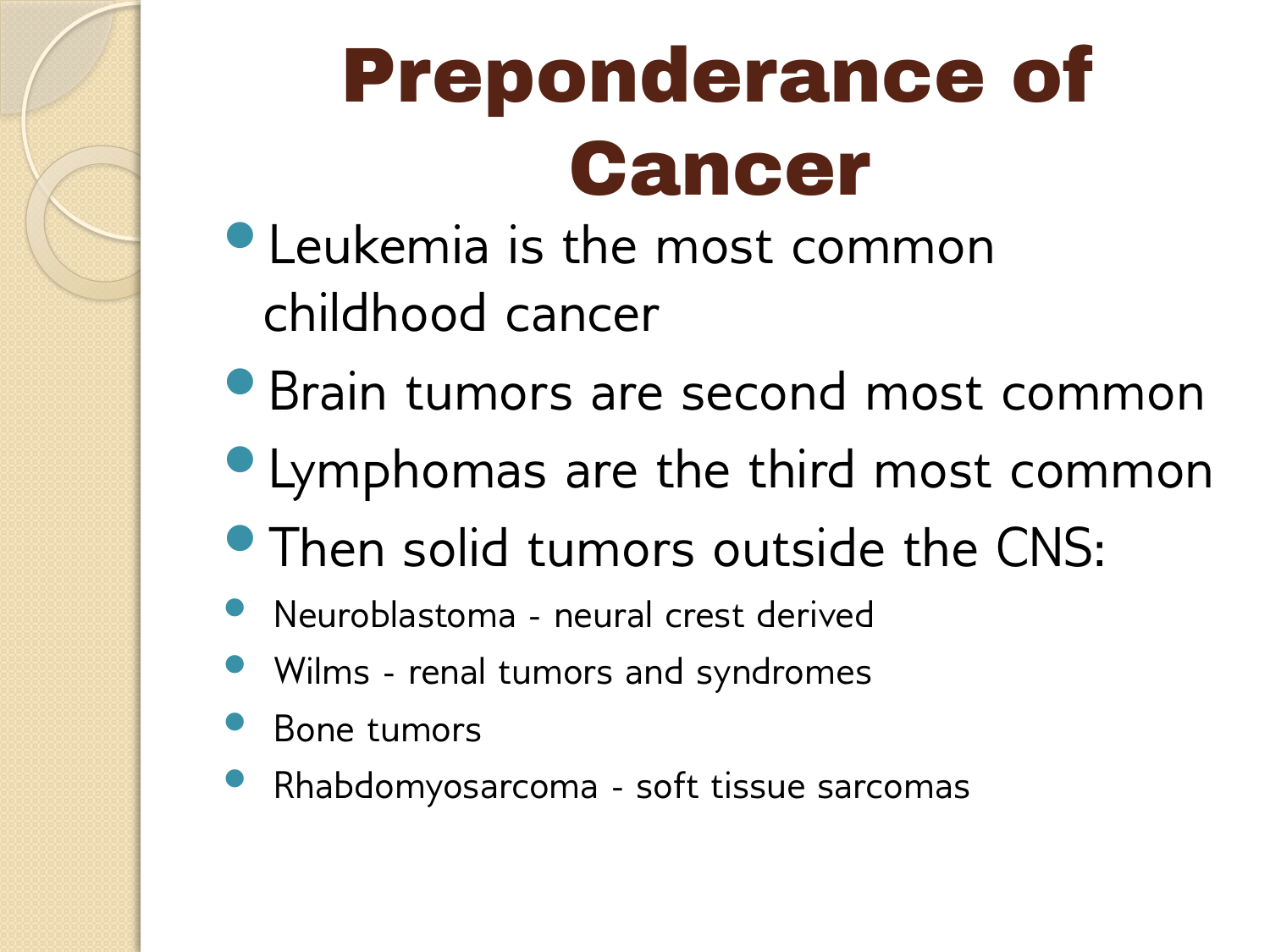

# Preponderance of Cancer
Leukemia is the most common childhood cancer
Brain tumors are second most common
Lymphomas are the third most common
Then solid tumors outside the CNS:
 Neuroblastoma - neural crest derived
 Wilms - renal tumors and syndromes
 Bone tumors
 Rhabdomyosarcoma - soft tissue sarcomas